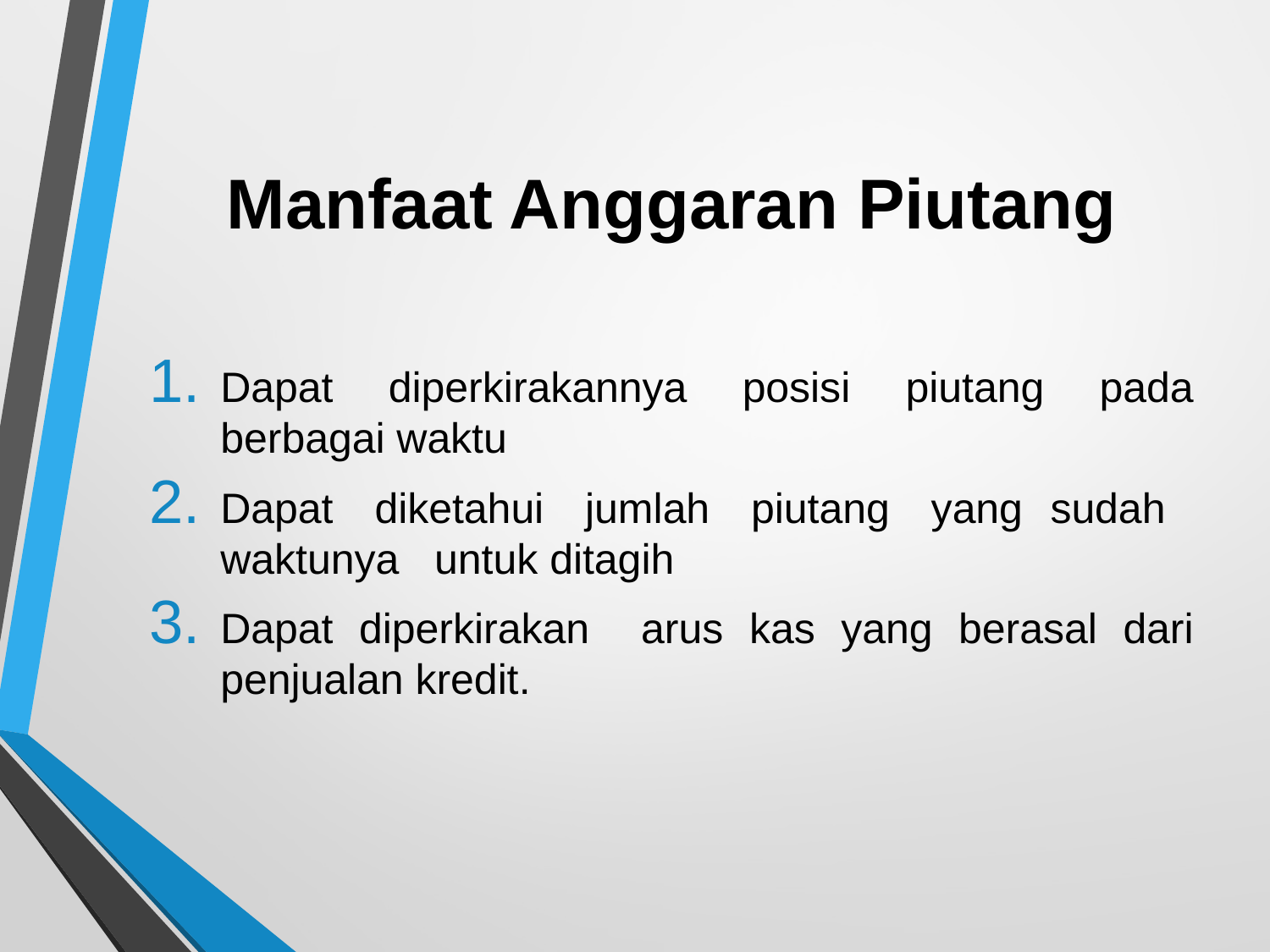

# Manfaat Anggaran Piutang
Dapat diperkirakannya posisi piutang pada berbagai waktu
Dapat   diketahui   jumlah   piutang   yang  sudah   waktunya   untuk ditagih
Dapat diperkirakan  arus kas yang berasal dari penjualan kredit.